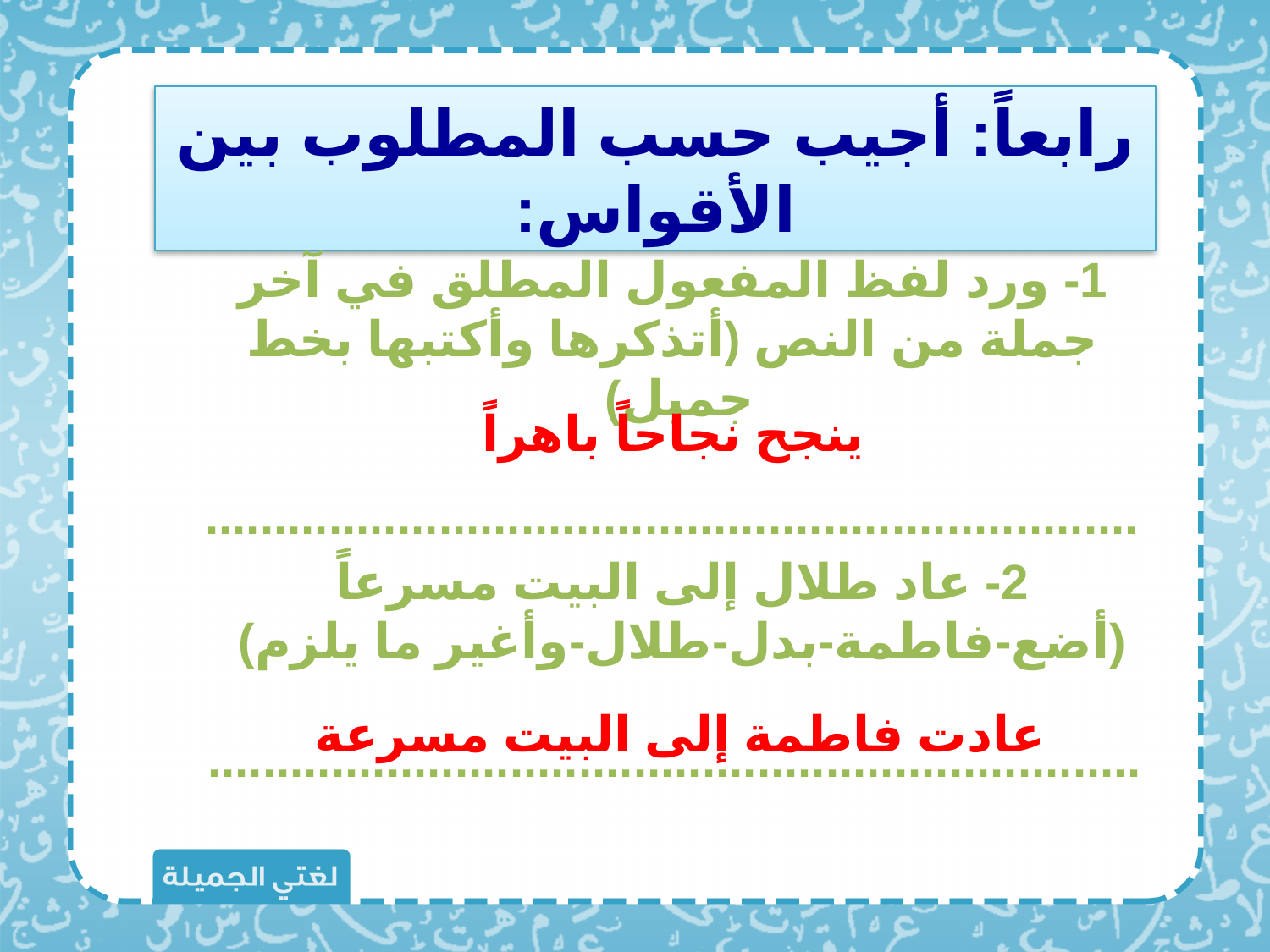

رابعاً: أجيب حسب المطلوب بين الأقواس:
1- ورد لفظ المفعول المطلق في آخر جملة من النص (أتذكرها وأكتبها بخط جميل)

....................................................................
ينجح نجاحاً باهراً
2- عاد طلال إلى البيت مسرعاً
(أضع-فاطمة-بدل-طلال-وأغير ما يلزم)

....................................................................
عادت فاطمة إلى البيت مسرعة